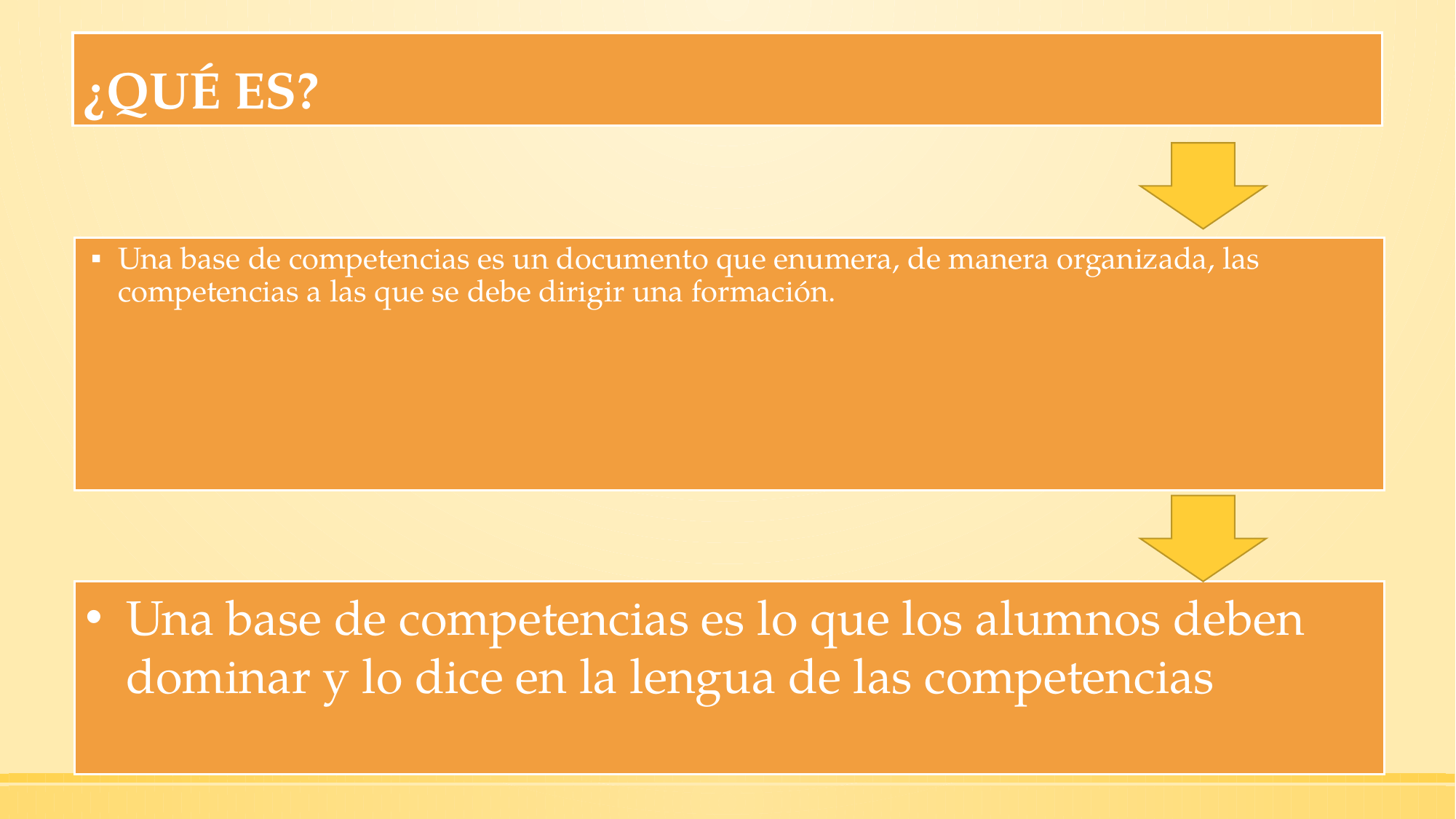

# ¿QUÉ ES?

Una base de competencias es un documento que enumera, de manera organizada, las competencias a las que se debe dirigir una formación.

Una base de competencias es lo que los alumnos deben dominar y lo dice en la lengua de las competencias